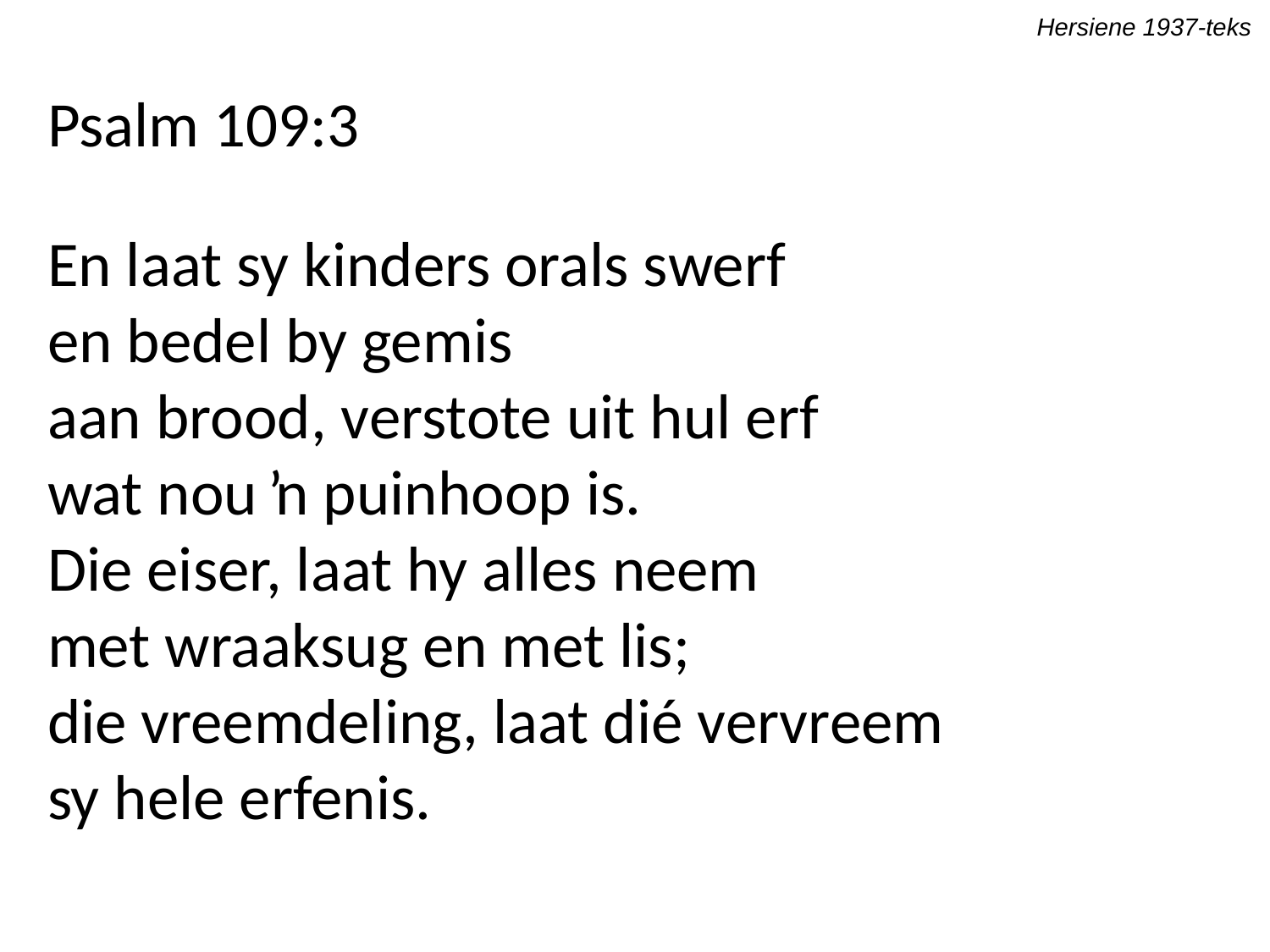

Hersiene 1937-teks
Psalm 109:3

En laat sy kinders orals swerf
en bedel by gemis
aan brood, verstote uit hul erf
wat nou ŉ puinhoop is.
Die eiser, laat hy alles neem
met wraaksug en met lis;
die vreemdeling, laat dié vervreem
sy hele erfenis.